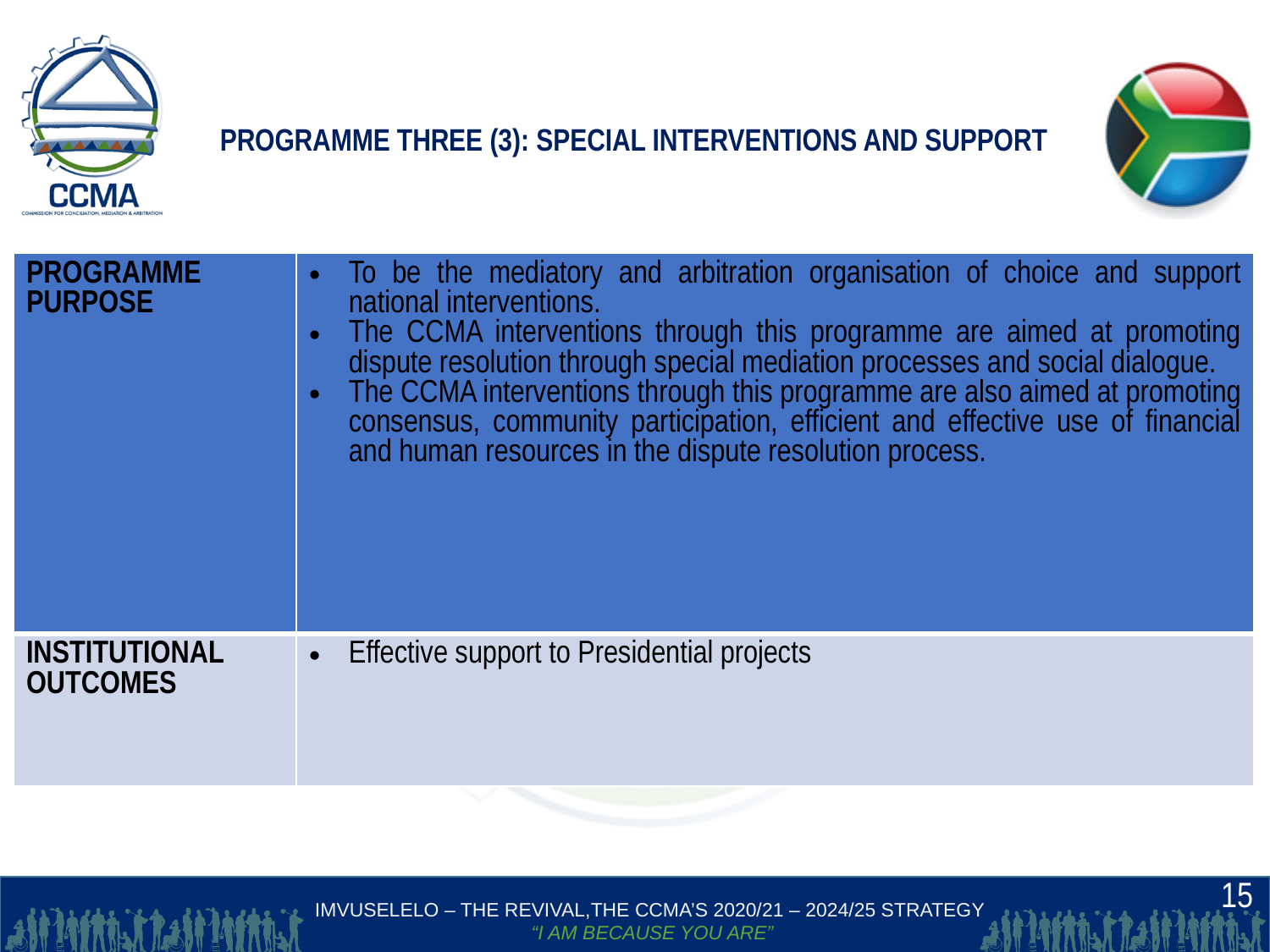

# PROGRAMME THREE (3): SPECIAL INTERVENTIONS AND SUPPORT
| PROGRAMME PURPOSE | To be the mediatory and arbitration organisation of choice and support national interventions. The CCMA interventions through this programme are aimed at promoting dispute resolution through special mediation processes and social dialogue. The CCMA interventions through this programme are also aimed at promoting consensus, community participation, efficient and effective use of financial and human resources in the dispute resolution process. |
| --- | --- |
| INSTITUTIONAL OUTCOMES | Effective support to Presidential projects |
15